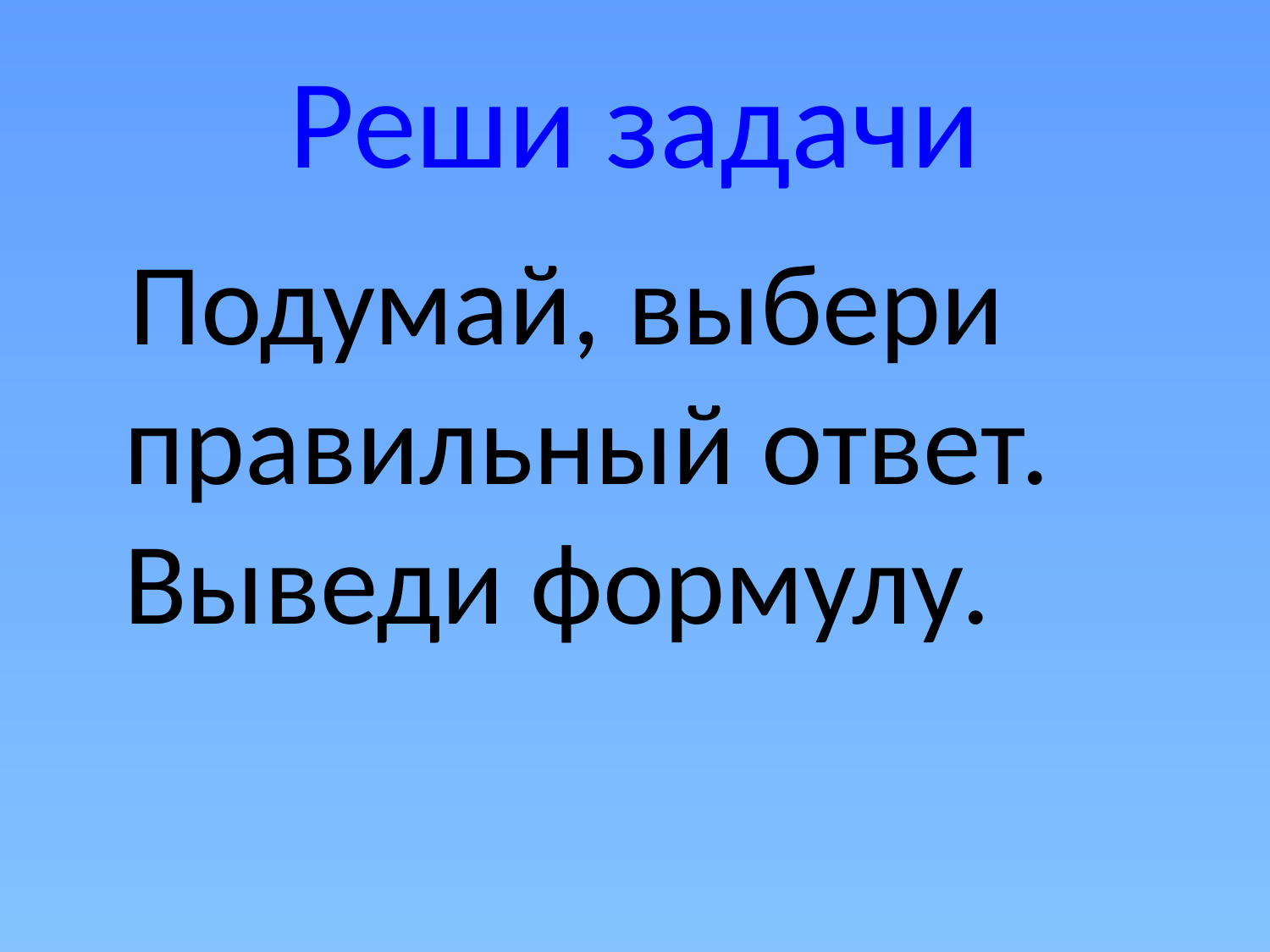

# Реши задачи
  Подумай, выбери правильный ответ. Выведи формулу.